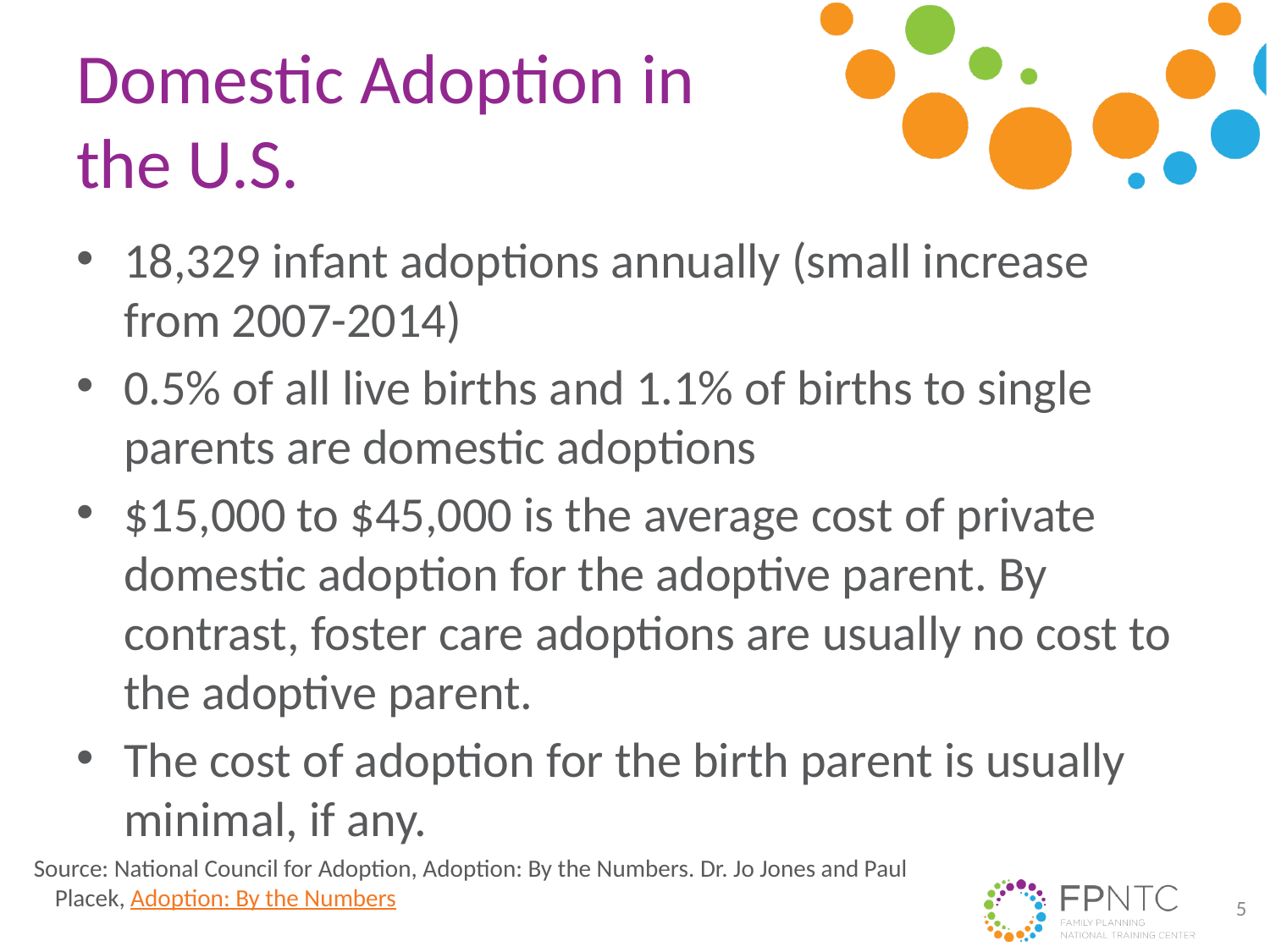

# Domestic Adoption in the U.S.
18,329 infant adoptions annually (small increase from 2007-2014)
0.5% of all live births and 1.1% of births to single parents are domestic adoptions
$15,000 to $45,000 is the average cost of private domestic adoption for the adoptive parent. By contrast, foster care adoptions are usually no cost to the adoptive parent.
The cost of adoption for the birth parent is usually minimal, if any.

Source: National Council for Adoption, Adoption: By the Numbers. Dr. Jo Jones and Paul Placek, Adoption: By the Numbers

5